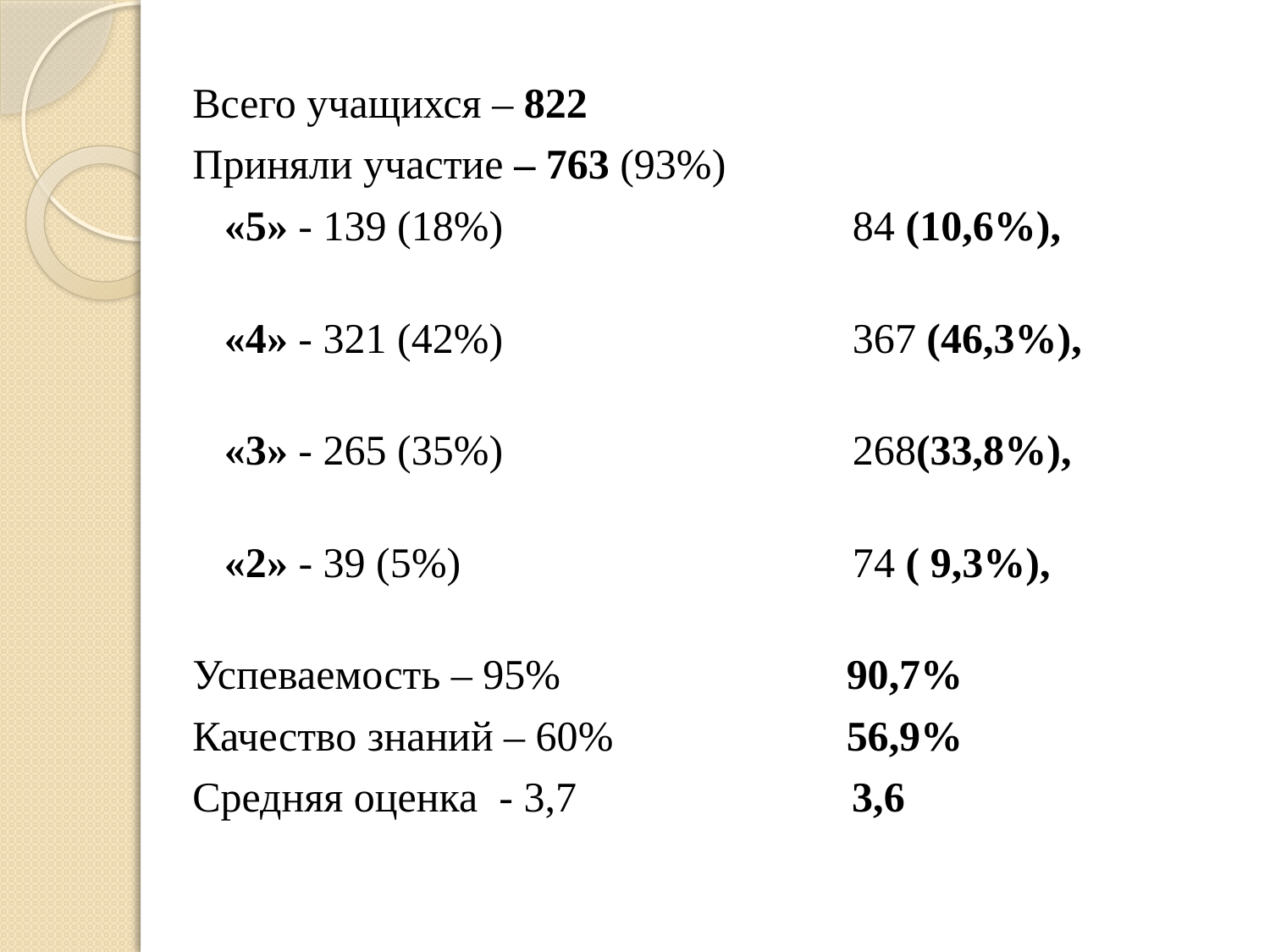

#
Всего учащихся – 822
Приняли участие – 763 (93%)
   «5» - 139 (18%)                                 84 (10,6%),
   «4» - 321 (42%)                                 367 (46,3%),
   «3» - 265 (35%)                                 268(33,8%),
   «2» - 39 (5%)                                     74 ( 9,3%),
Успеваемость – 95%                           90,7%
Качество знаний – 60%                      56,9%
Средняя оценка  - 3,7                          3,6